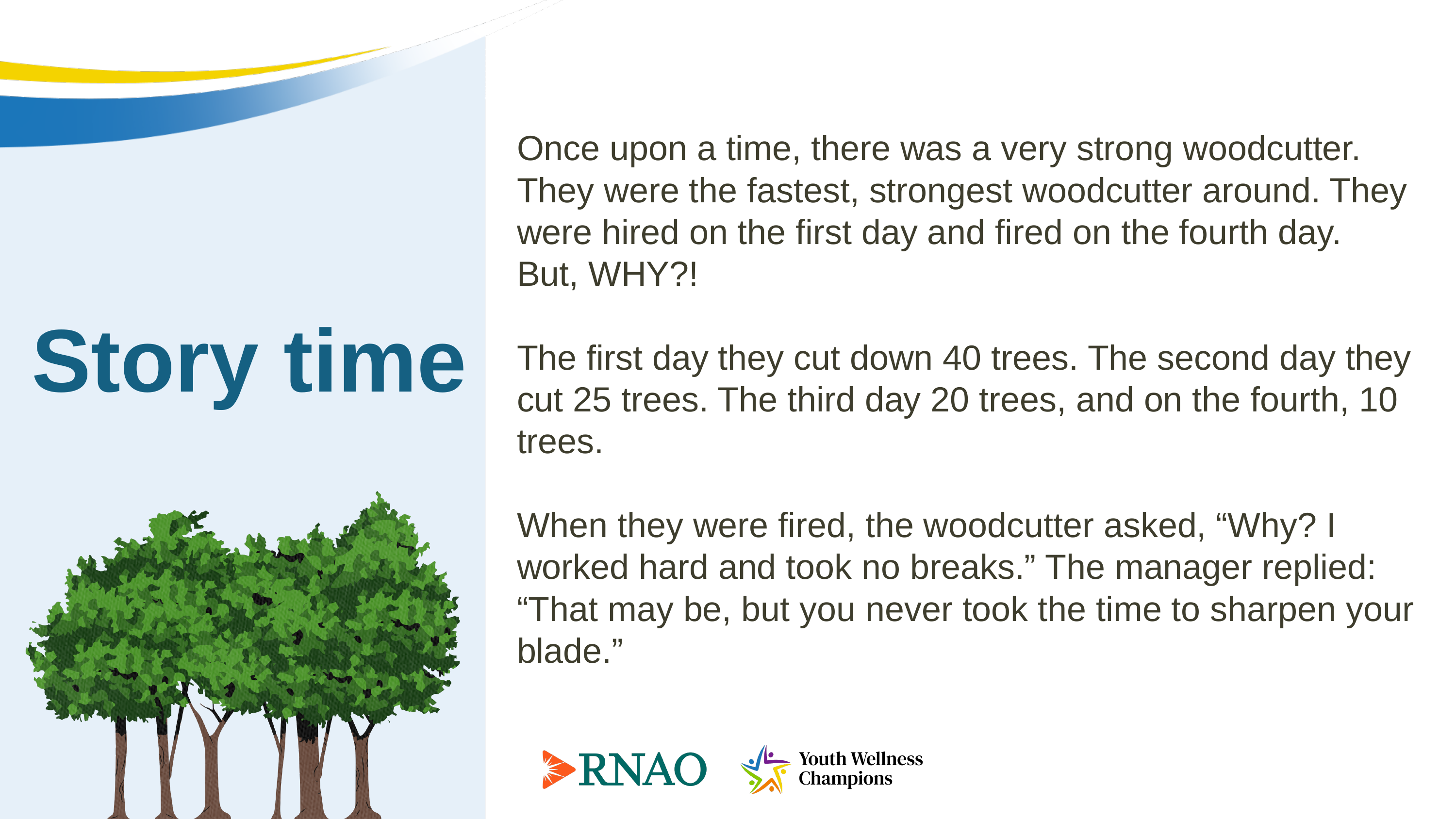

Once upon a time, there was a very strong woodcutter. They were the fastest, strongest woodcutter around. They were hired on the first day and fired on the fourth day.
But, WHY?!

The first day they cut down 40 trees. The second day they cut 25 trees. The third day 20 trees, and on the fourth, 10 trees.

When they were fired, the woodcutter asked, “Why? I worked hard and took no breaks.” The manager replied: “That may be, but you never took the time to sharpen your blade.”

Story time